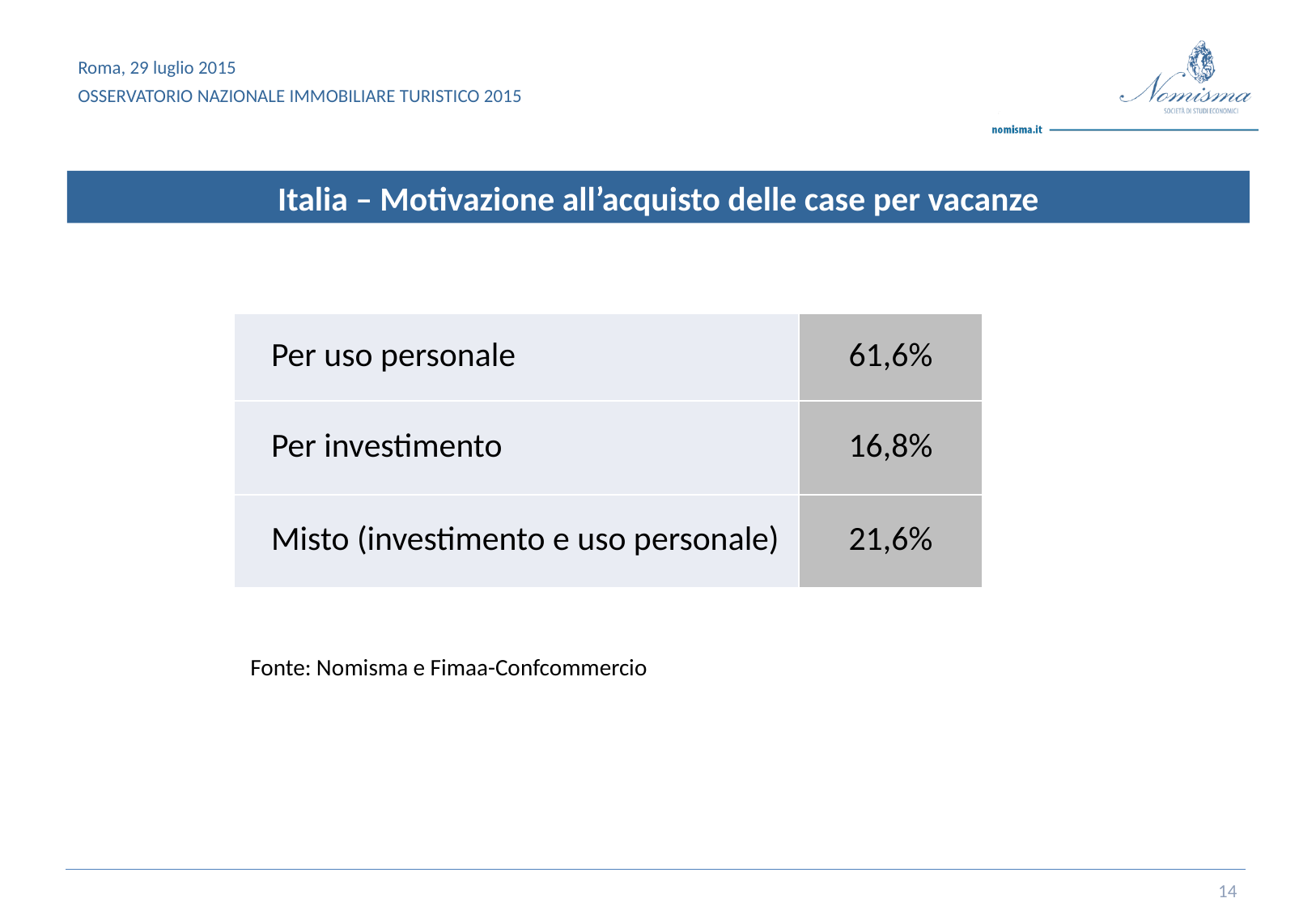

Italia – Motivazione all’acquisto delle case per vacanze
| Per uso personale | 61,6% |
| --- | --- |
| Per investimento | 16,8% |
| Misto (investimento e uso personale) | 21,6% |
Fonte: Nomisma e Fimaa-Confcommercio
14